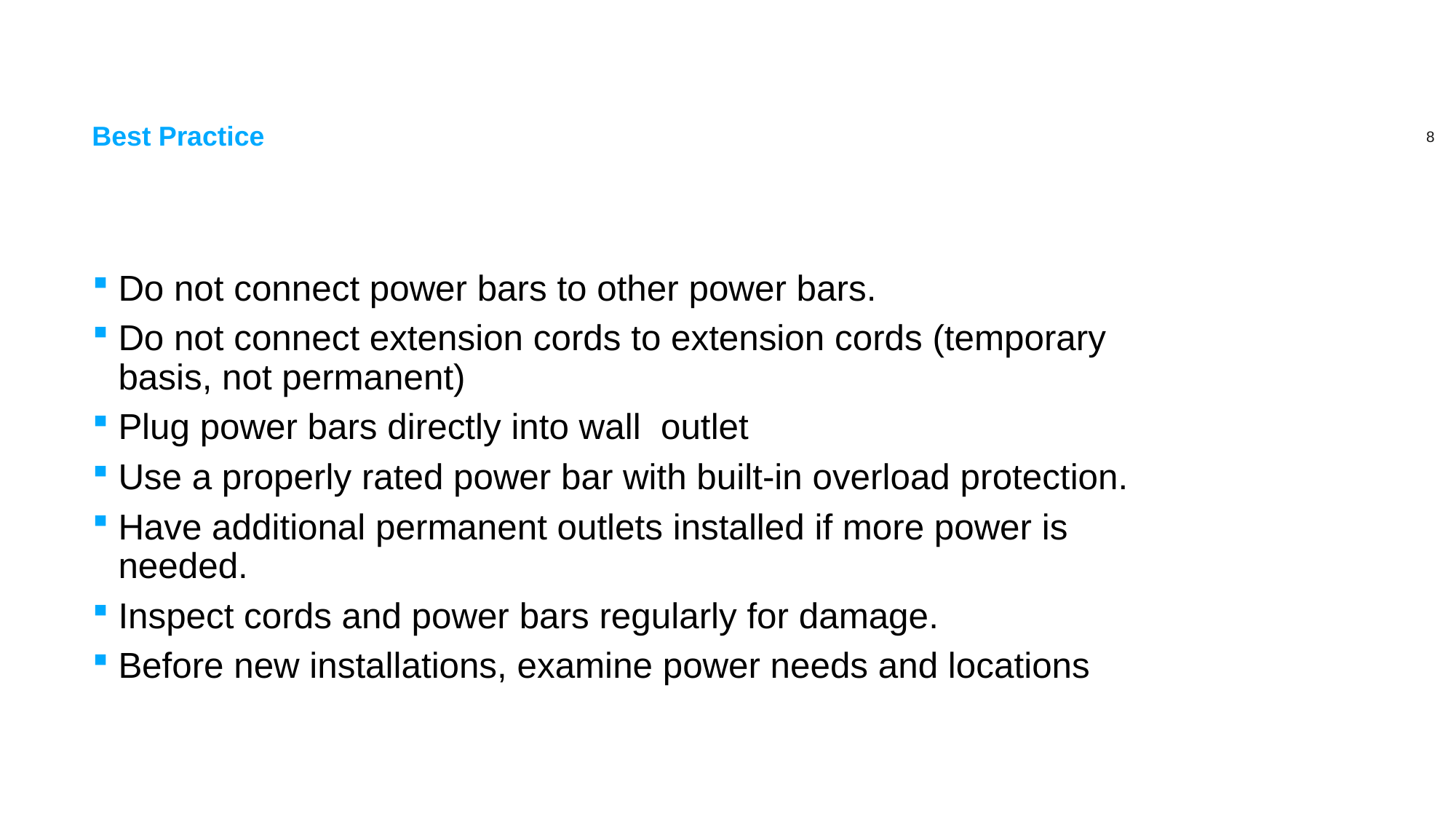

# Best Practice
Do not connect power bars to other power bars.
Do not connect extension cords to extension cords (temporary basis, not permanent)
Plug power bars directly into wall  outlet
Use a properly rated power bar with built-in overload protection.
Have additional permanent outlets installed if more power is needed.
Inspect cords and power bars regularly for damage.
Before new installations, examine power needs and locations